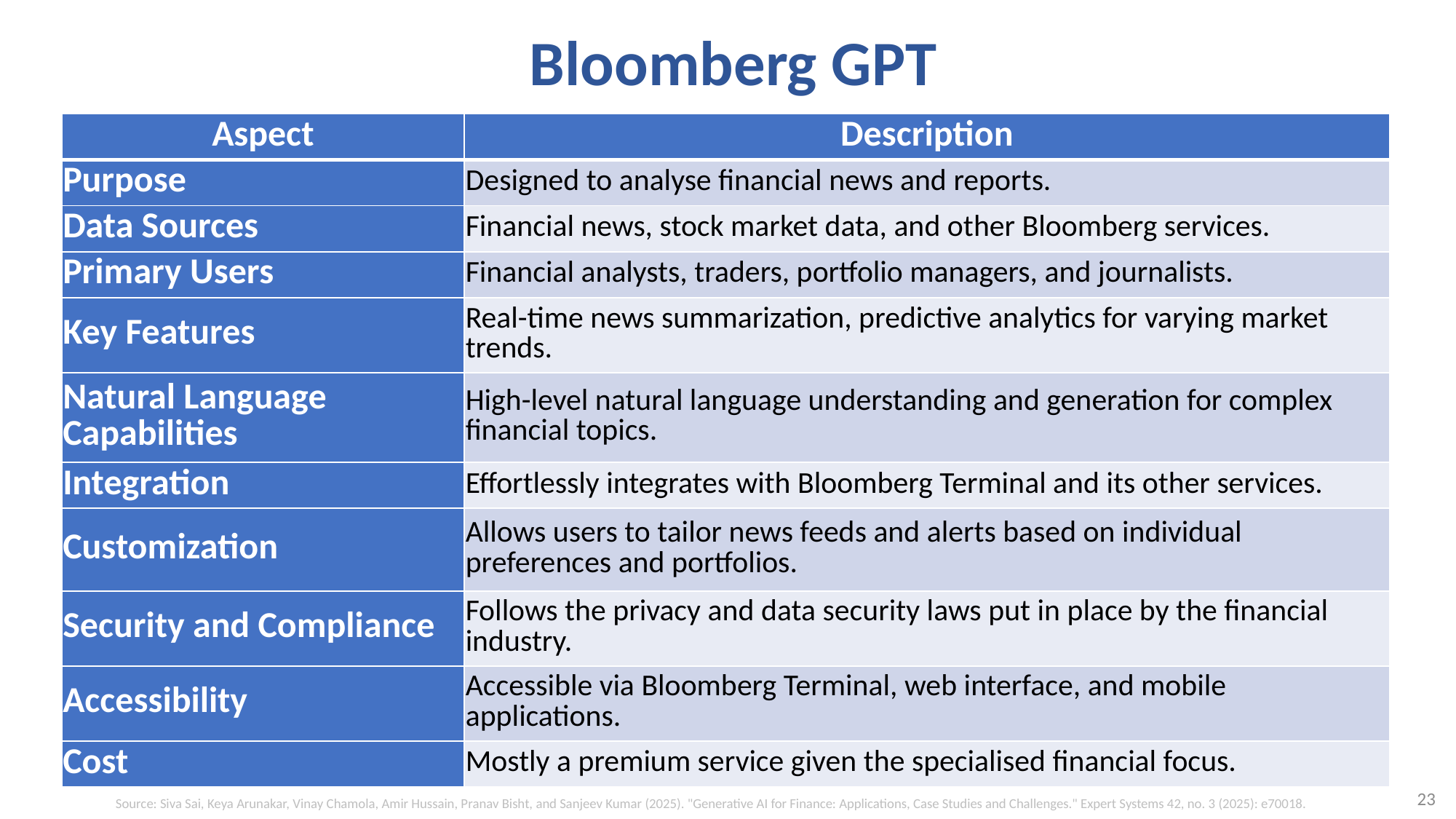

# Bloomberg GPT
| Aspect | Description |
| --- | --- |
| Purpose | Designed to analyse financial news and reports. |
| Data Sources | Financial news, stock market data, and other Bloomberg services. |
| Primary Users | Financial analysts, traders, portfolio managers, and journalists. |
| Key Features | Real-time news summarization, predictive analytics for varying market trends. |
| Natural Language Capabilities | High-level natural language understanding and generation for complex financial topics. |
| Integration | Effortlessly integrates with Bloomberg Terminal and its other services. |
| Customization | Allows users to tailor news feeds and alerts based on individual preferences and portfolios. |
| Security and Compliance | Follows the privacy and data security laws put in place by the financial industry. |
| Accessibility | Accessible via Bloomberg Terminal, web interface, and mobile applications. |
| Cost | Mostly a premium service given the specialised financial focus. |
23
Source: Siva Sai, Keya Arunakar, Vinay Chamola, Amir Hussain, Pranav Bisht, and Sanjeev Kumar (2025). "Generative AI for Finance: Applications, Case Studies and Challenges." Expert Systems 42, no. 3 (2025): e70018.